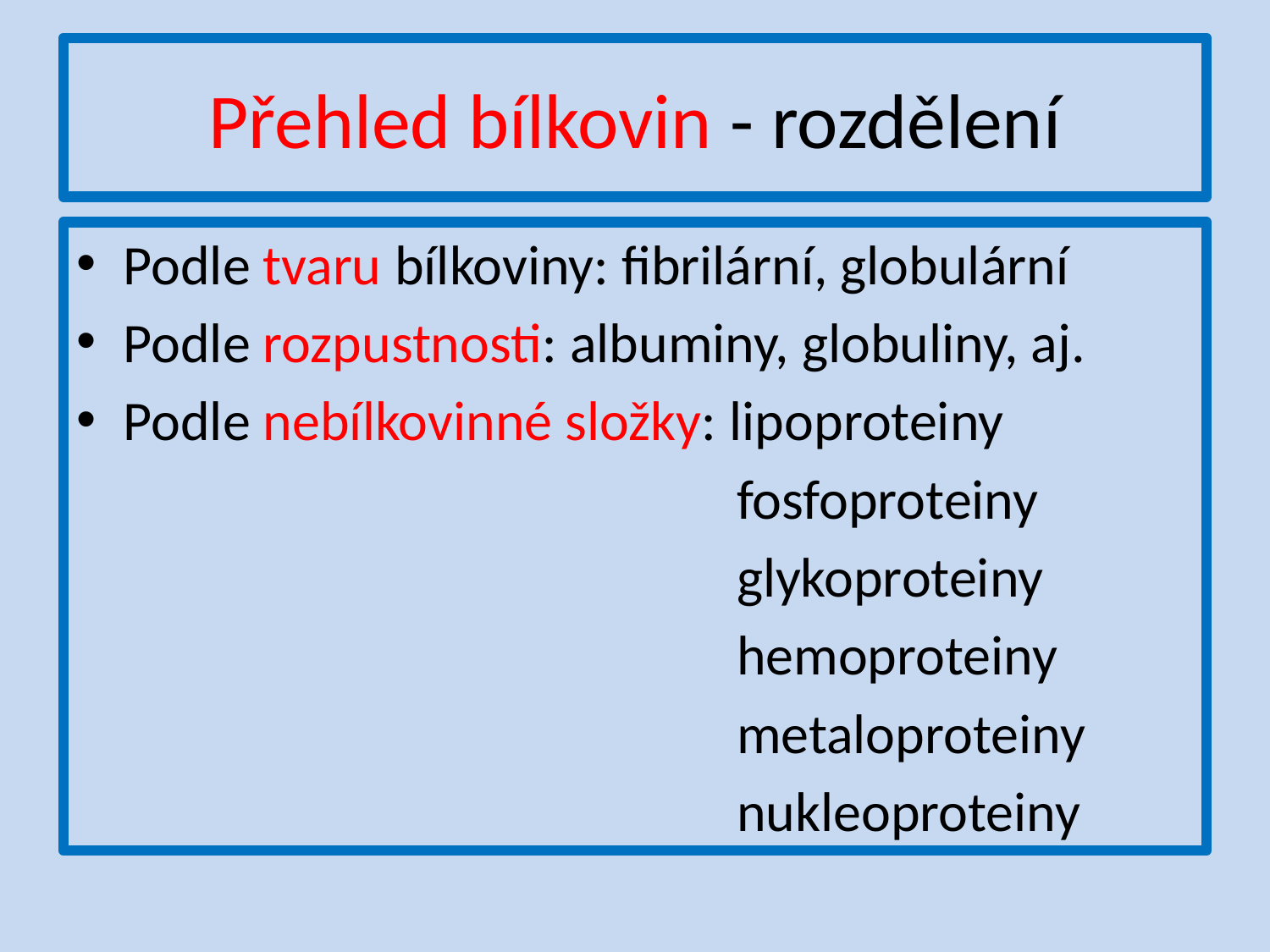

# Přehled bílkovin - rozdělení
Podle tvaru bílkoviny: fibrilární, globulární
Podle rozpustnosti: albuminy, globuliny, aj.
Podle nebílkovinné složky: lipoproteiny
                                                    fosfoproteiny
                                                    glykoproteiny
                                                    hemoproteiny
                                                    metaloproteiny
                                                    nukleoproteiny